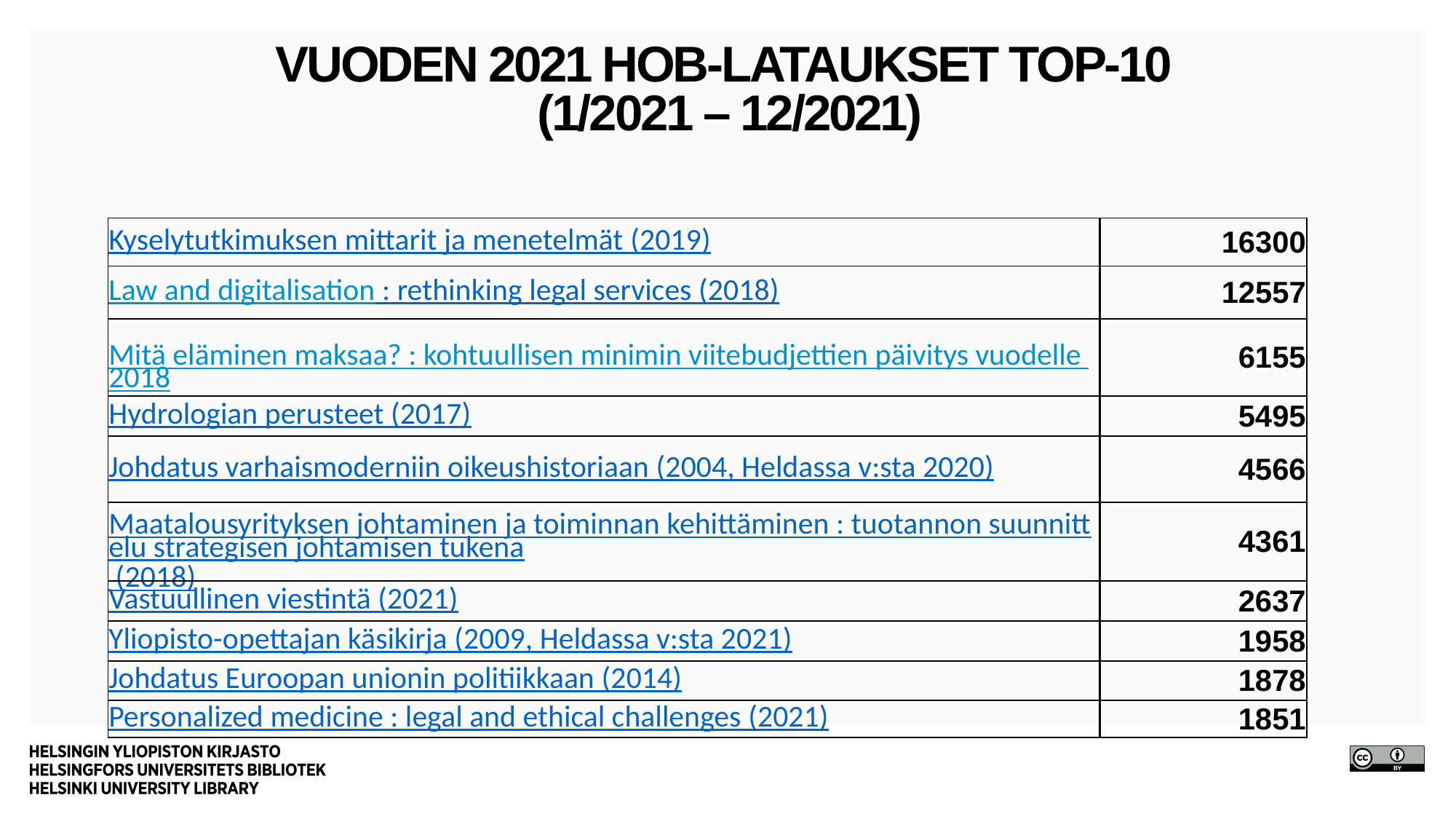

# Vuoden 2021 HOB-lataukset top-10 (1/2021 – 12/2021)
| Kyselytutkimuksen mittarit ja menetelmät (2019) | 16300 |
| --- | --- |
| Law and digitalisation : rethinking legal services (2018) | 12557 |
| Mitä eläminen maksaa? : kohtuullisen minimin viitebudjettien päivitys vuodelle 2018 | 6155 |
| Hydrologian perusteet (2017) | 5495 |
| Johdatus varhaismoderniin oikeushistoriaan (2004, Heldassa v:sta 2020) | 4566 |
| Maatalousyrityksen johtaminen ja toiminnan kehittäminen : tuotannon suunnittelu strategisen johtamisen tukena (2018) | 4361 |
| Vastuullinen viestintä (2021) | 2637 |
| Yliopisto-opettajan käsikirja (2009, Heldassa v:sta 2021) | 1958 |
| Johdatus Euroopan unionin politiikkaan (2014) | 1878 |
| Personalized medicine : legal and ethical challenges (2021) | 1851 |